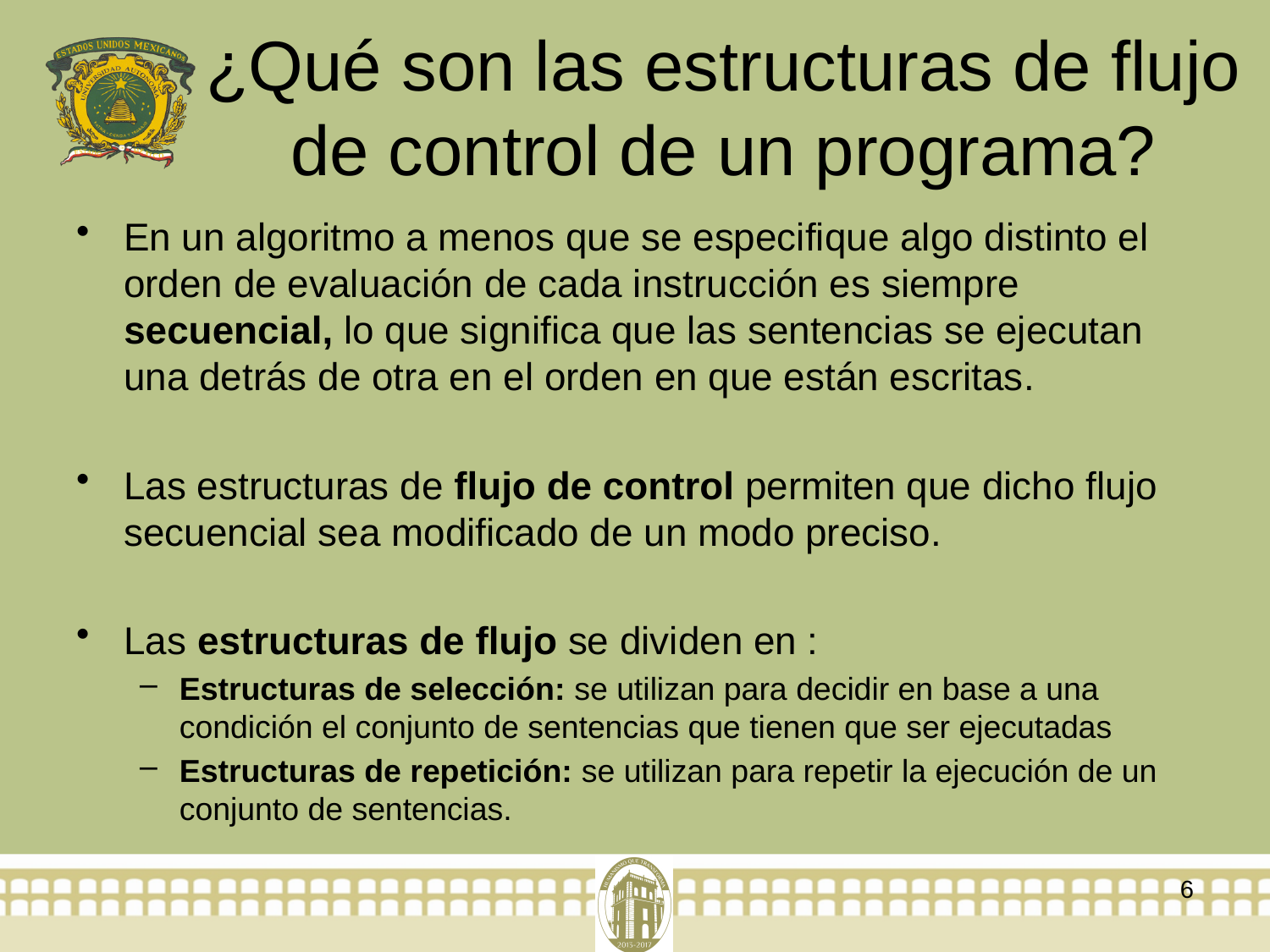

# ¿Qué son las estructuras de flujo de control de un programa?
En un algoritmo a menos que se especifique algo distinto el orden de evaluación de cada instrucción es siempre secuencial, lo que significa que las sentencias se ejecutan una detrás de otra en el orden en que están escritas.

Las estructuras de flujo de control permiten que dicho flujo secuencial sea modificado de un modo preciso.

Las estructuras de flujo se dividen en :
Estructuras de selección: se utilizan para decidir en base a una condición el conjunto de sentencias que tienen que ser ejecutadas
Estructuras de repetición: se utilizan para repetir la ejecución de un conjunto de sentencias.

6